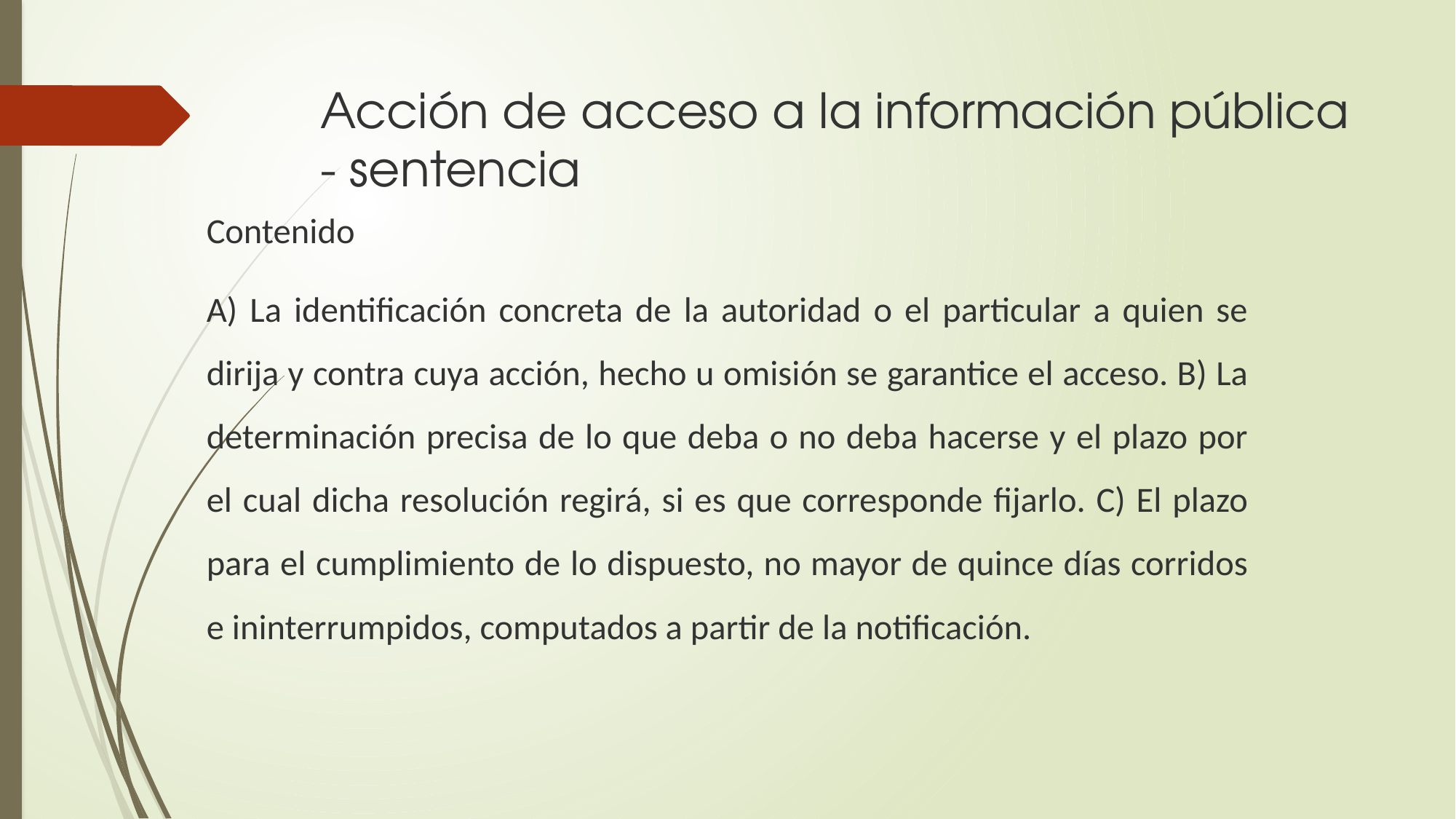

# Acción de acceso a la información pública - sentencia
Contenido
A) La identificación concreta de la autoridad o el particular a quien se dirija y contra cuya acción, hecho u omisión se garantice el acceso. B) La determinación precisa de lo que deba o no deba hacerse y el plazo por el cual dicha resolución regirá, si es que corresponde fijarlo. C) El plazo para el cumplimiento de lo dispuesto, no mayor de quince días corridos e ininterrumpidos, computados a partir de la notificación.